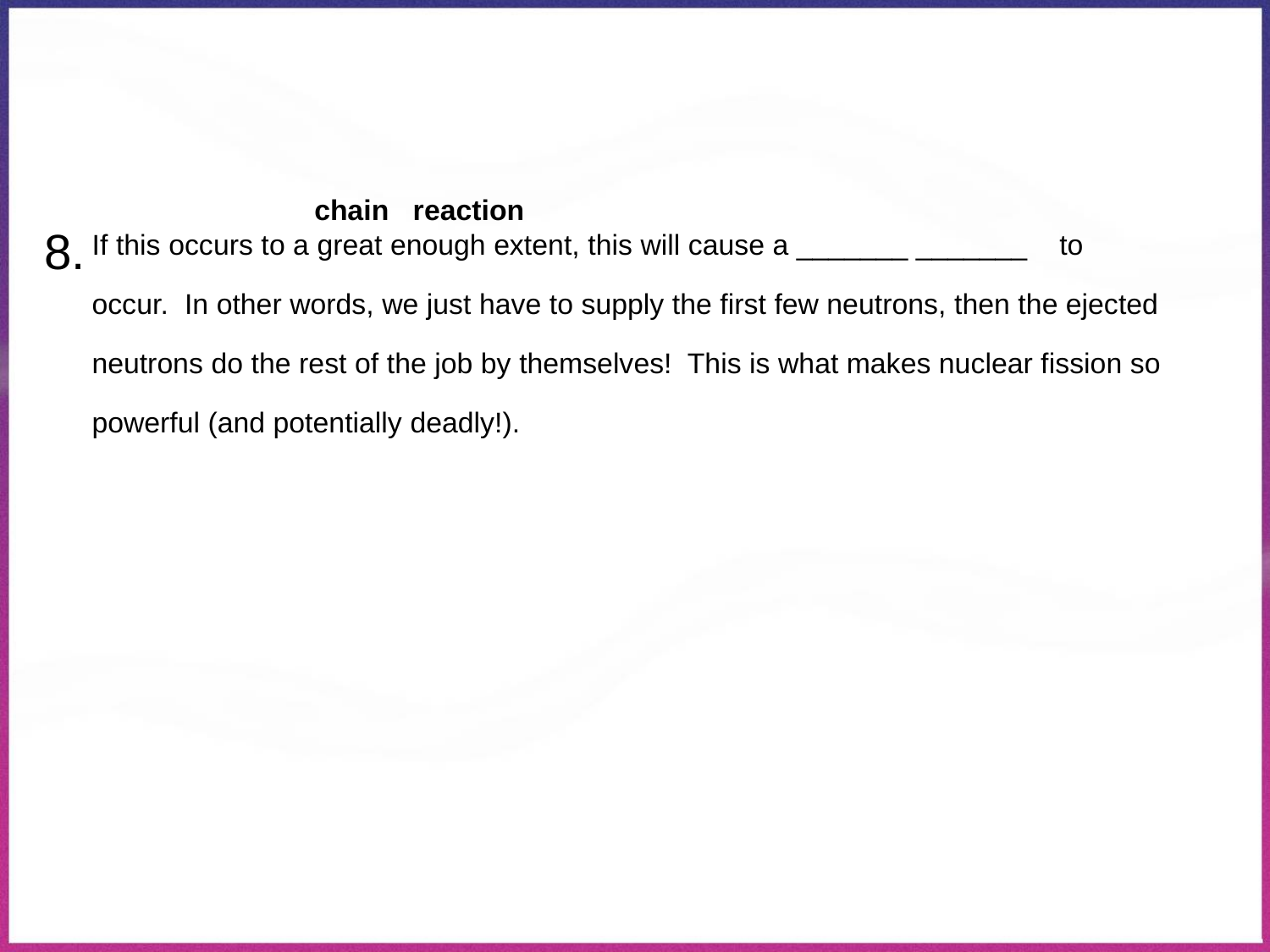

If this occurs to a great enough extent, this will cause a _______ _______    to occur.  In other words, we just have to supply the first few neutrons, then the ejected neutrons do the rest of the job by themselves!  This is what makes nuclear fission so powerful (and potentially deadly!).

chain   reaction